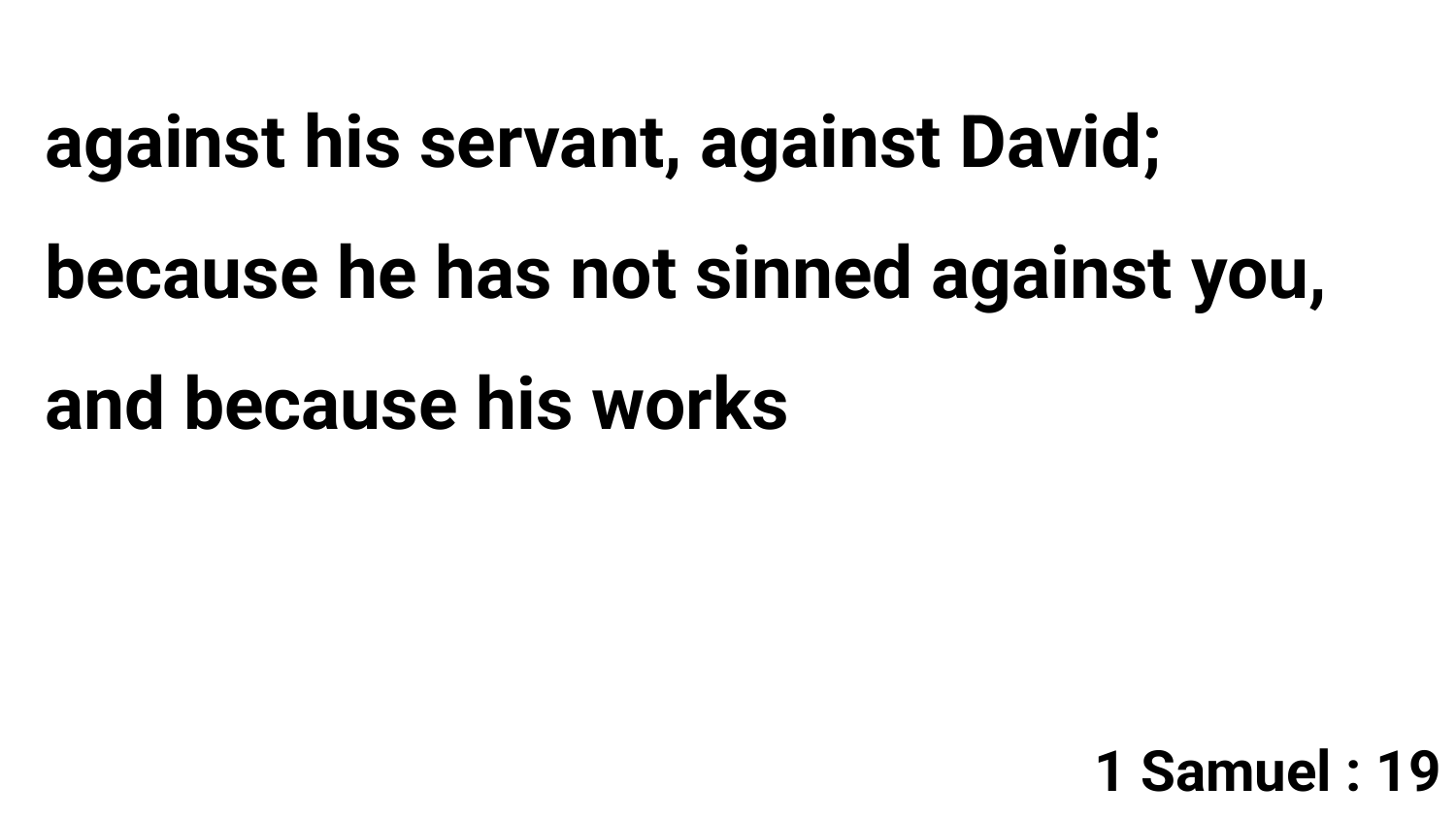

against his servant, against David; because he has not sinned against you, and because his works
1 Samuel : 19